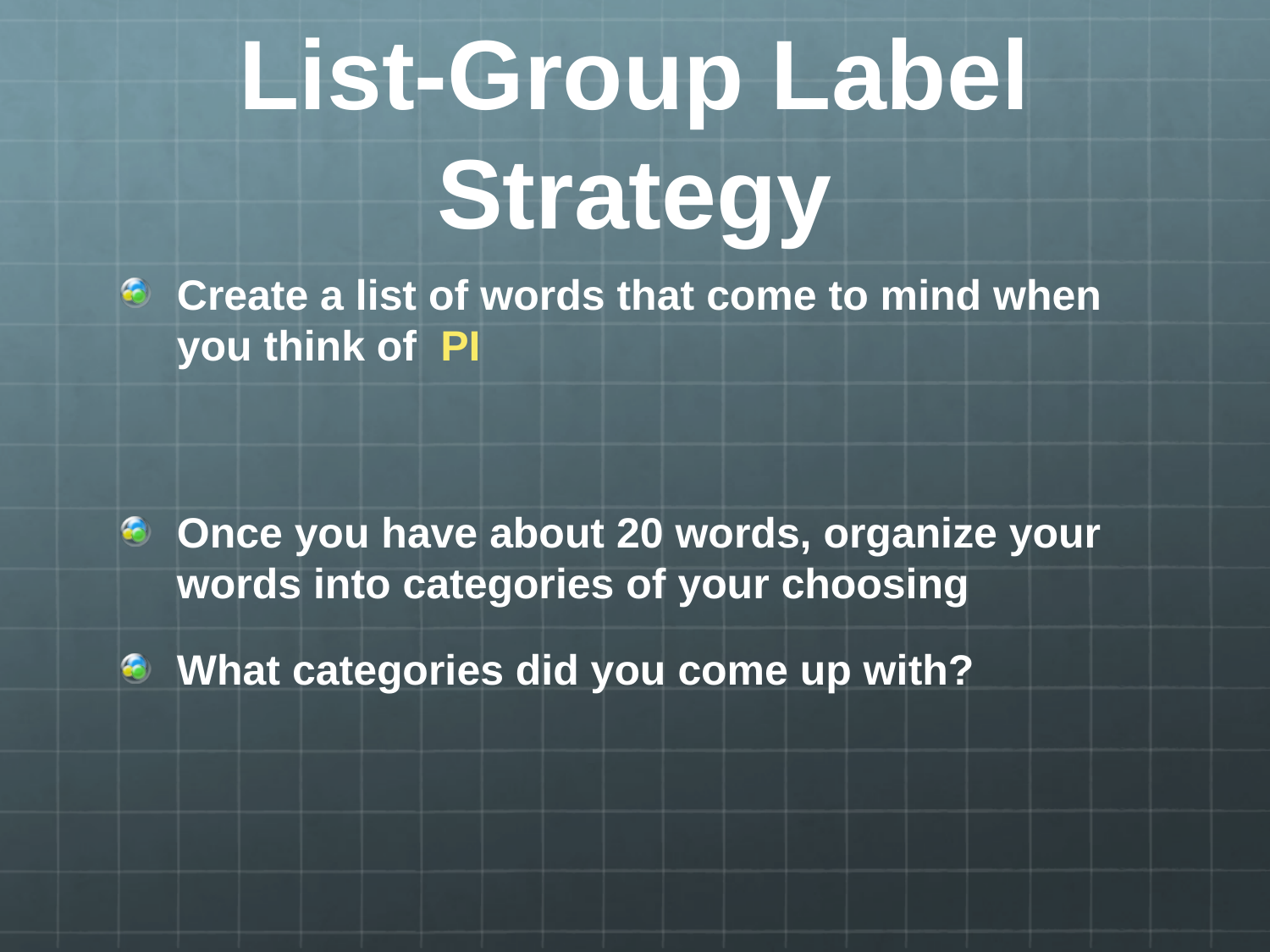

# List-Group Label Strategy
Create a list of words that come to mind when you think of  PI
Once you have about 20 words, organize your words into categories of your choosing
What categories did you come up with?